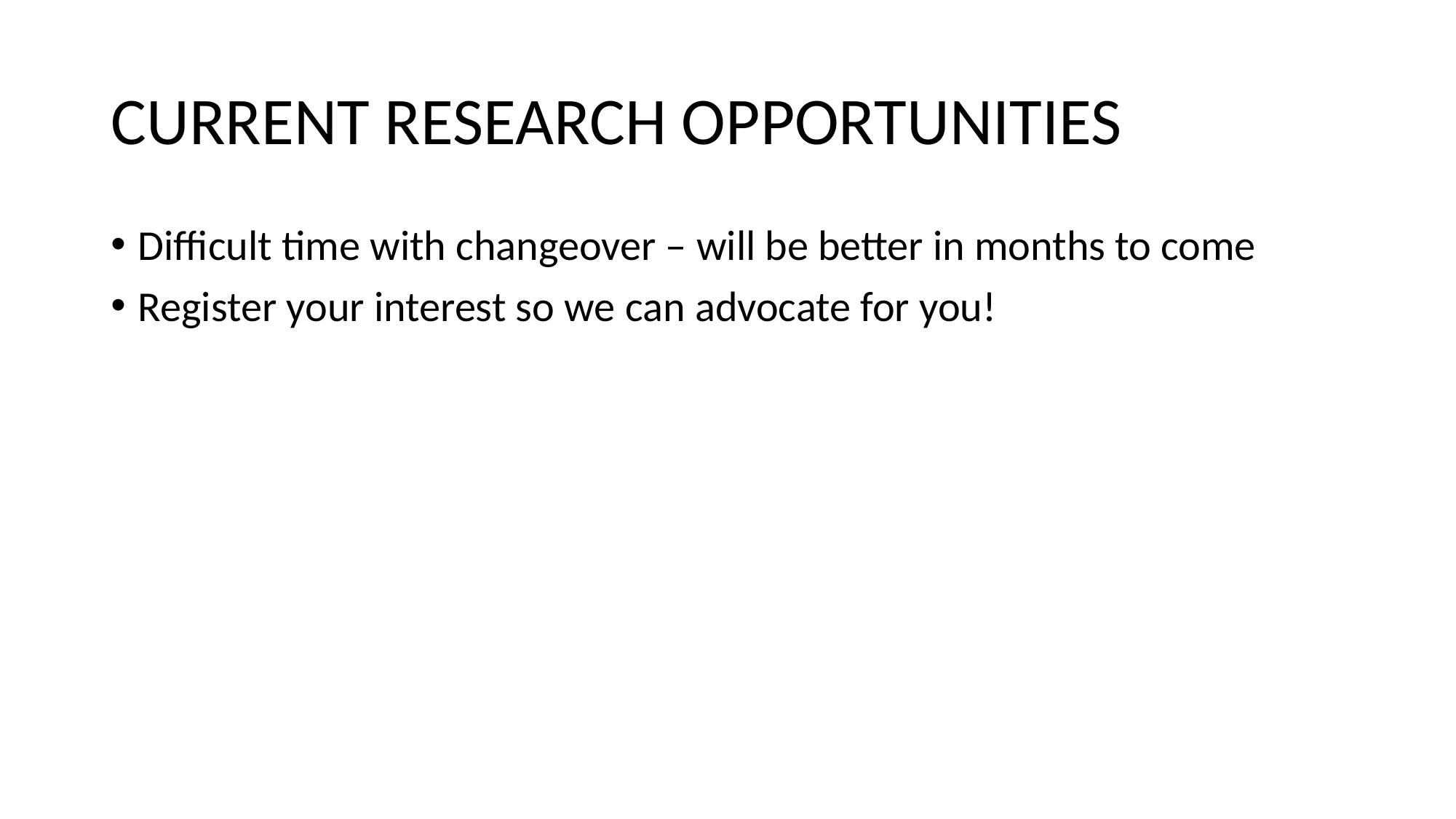

# CURRENT RESEARCH OPPORTUNITIES
Difficult time with changeover – will be better in months to come
Register your interest so we can advocate for you!